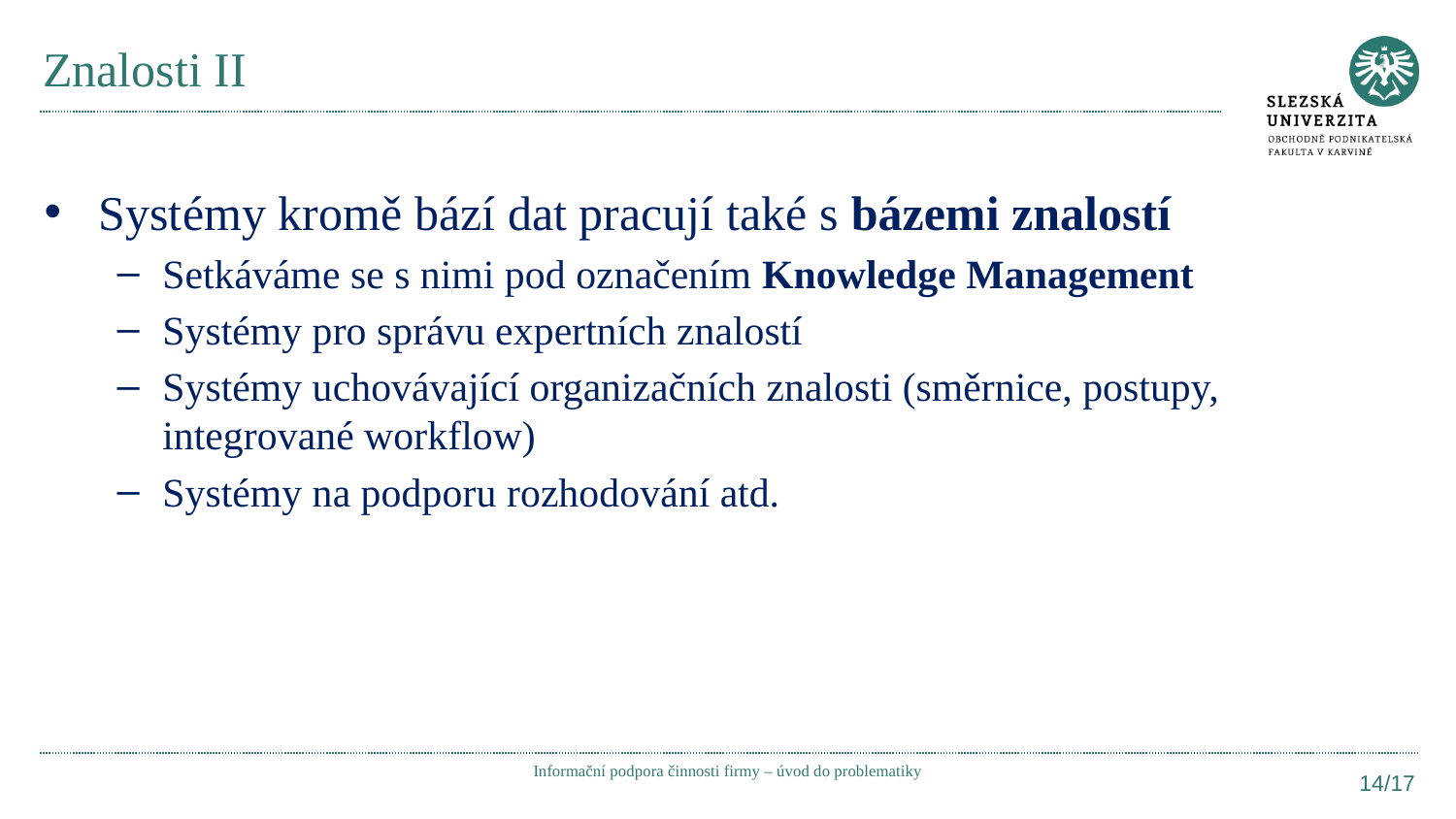

# Znalosti II

Systémy kromě bází dat pracují také s bázemi znalostí
Setkáváme se s nimi pod označením Knowledge Management
Systémy pro správu expertních znalostí
Systémy uchovávající organizačních znalosti (směrnice, postupy, integrované workflow)
Systémy na podporu rozhodování atd.

Informační podpora činnosti firmy – úvod do problematiky
14/17